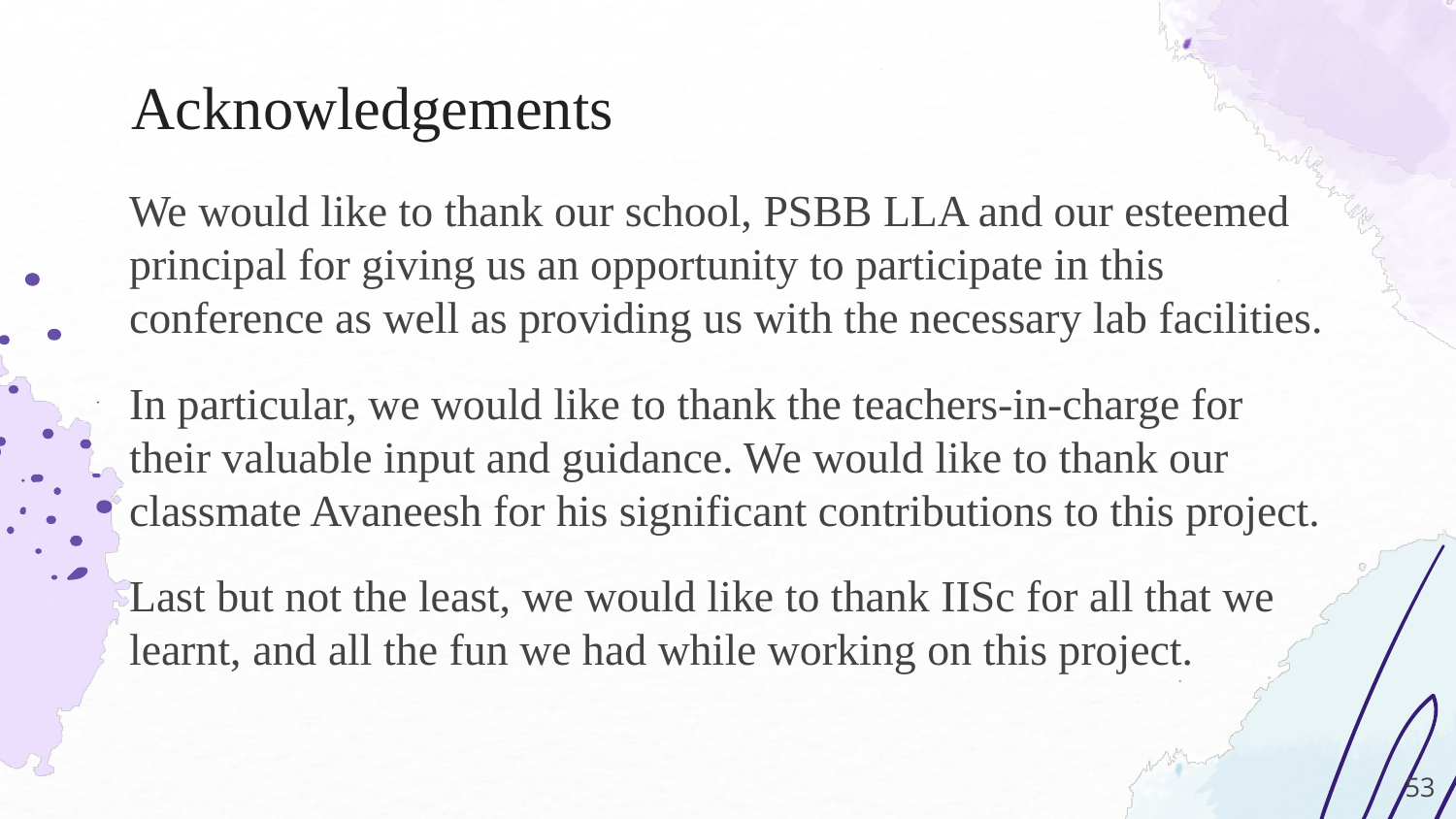

# Acknowledgements
We would like to thank our school, PSBB LLA and our esteemed principal for giving us an opportunity to participate in this conference as well as providing us with the necessary lab facilities.
In particular, we would like to thank the teachers-in-charge for their valuable input and guidance. We would like to thank our classmate Avaneesh for his significant contributions to this project.
Last but not the least, we would like to thank IISc for all that we learnt, and all the fun we had while working on this project.
53